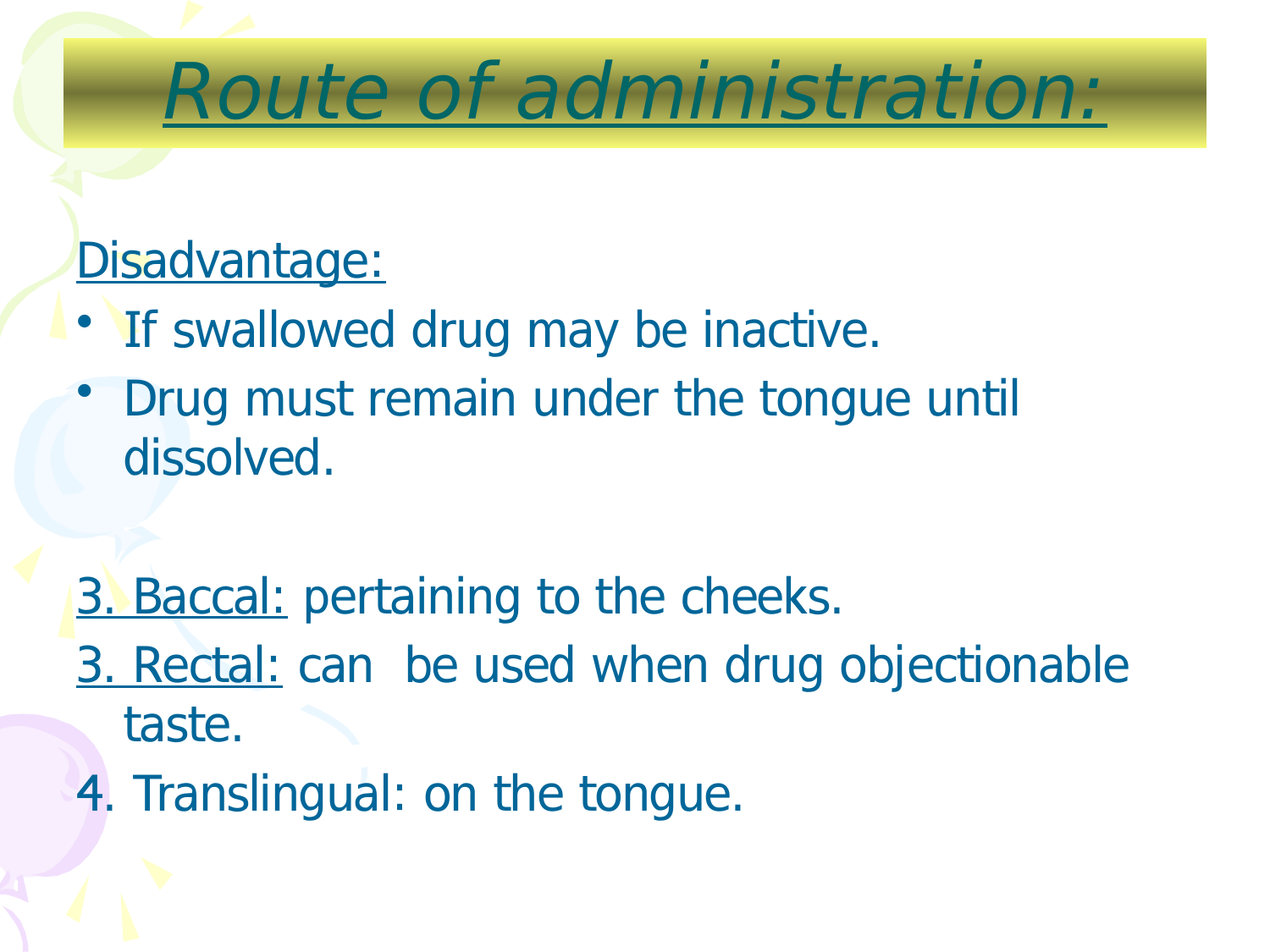

# Route of administration:
Disadvantage:
If swallowed drug may be inactive.
Drug must remain under the tongue until dissolved.

3. Baccal: pertaining to the cheeks.
3. Rectal: can  be used when drug objectionable taste.
4. Translingual: on the tongue.